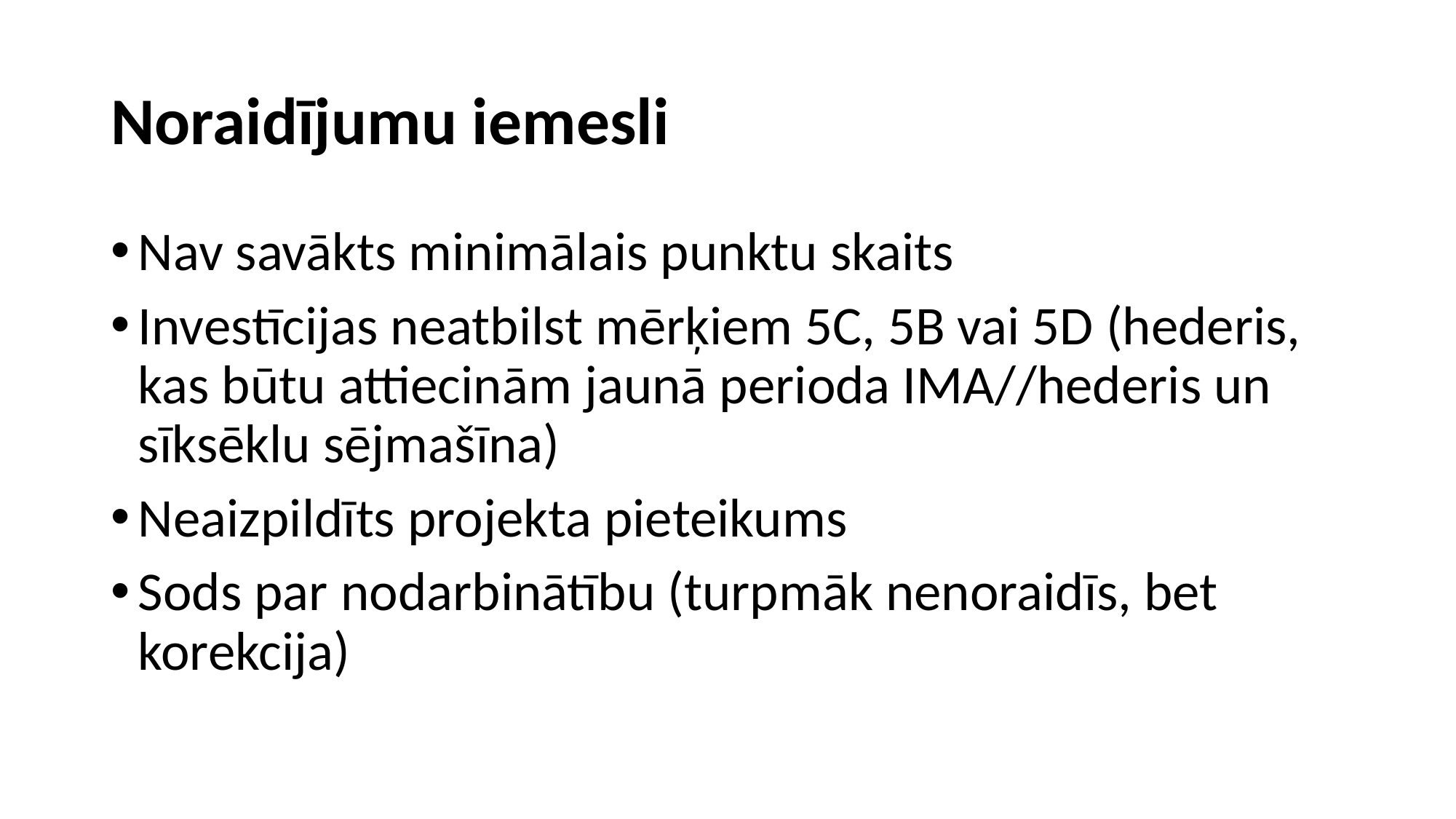

# Noraidījumu iemesli
Nav savākts minimālais punktu skaits
Investīcijas neatbilst mērķiem 5C, 5B vai 5D (hederis, kas būtu attiecinām jaunā perioda IMA//hederis un sīksēklu sējmašīna)
Neaizpildīts projekta pieteikums
Sods par nodarbinātību (turpmāk nenoraidīs, bet korekcija)